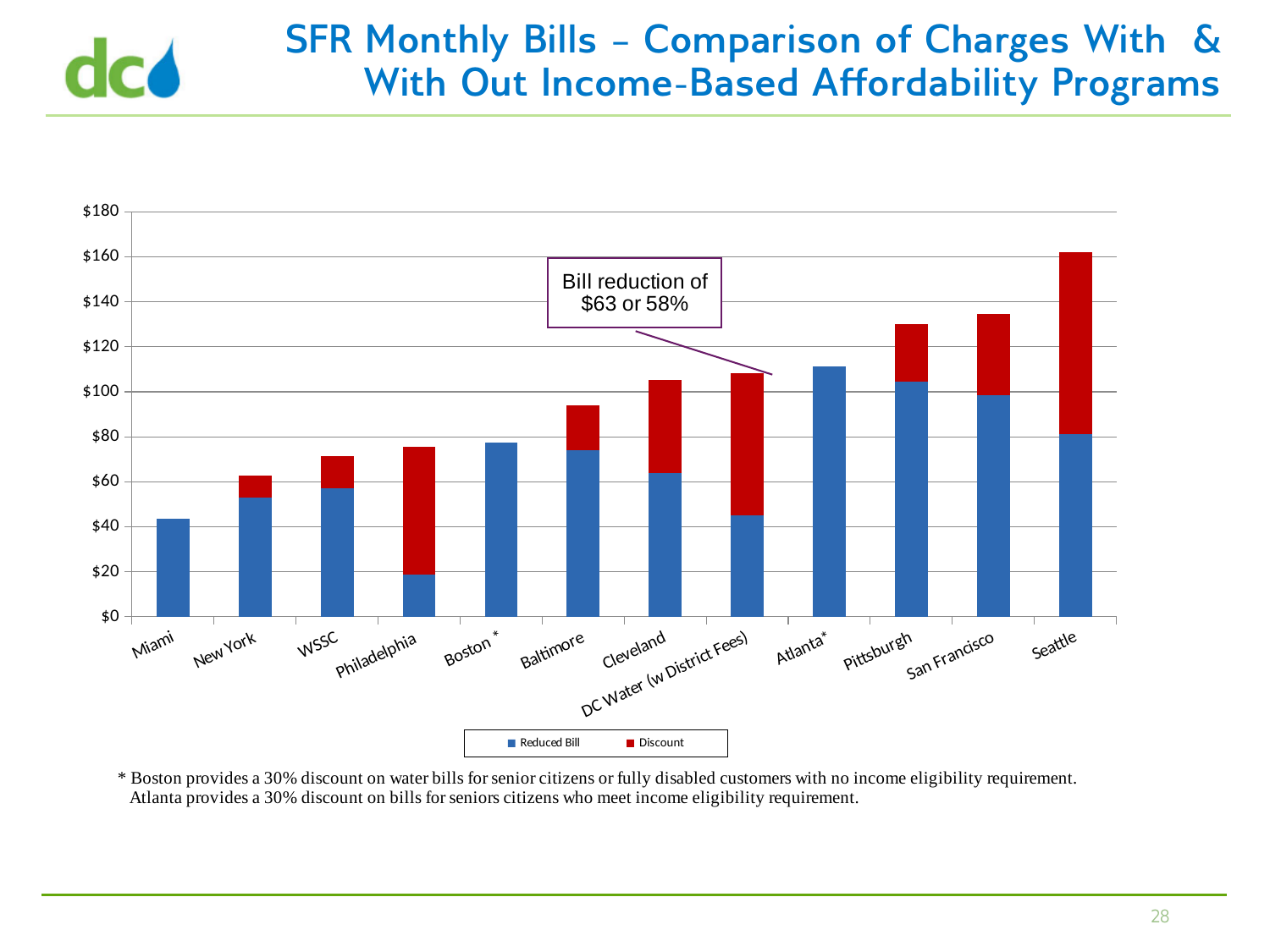

# SFR Monthly Bills – Comparison of Charges With  & With Out Income-Based Affordability Programs

### Chart

| Category | Reduced Bill | Discount |
|---|---|---|
| Miami | 43.48824400000001 | 0.0 |
| New York | 52.968700000000005 | 9.657499999999999 |
| WSSC | 57.27436 | 14.0 |
| Philadelphia  | 18.623600000000003 | 56.98 |
| Boston * | 77.34890833333333 | 0.0 |
| Baltimore | 74.13793333333334 | 19.66666666666667 |
| Cleveland | 63.97734666666666 | 41.15145333333335 |
| DC Water (w District Fees) | 45.156000000000006 | 63.16 |
| Atlanta* | 111.39 | 0.0 |
| Pittsburgh | 104.493 | 25.480000000000018 |
| San Francisco | 98.38762 | 36.18718000000001 |
| Seattle | 81.12191666666666 | 81.12191666666666 |
28